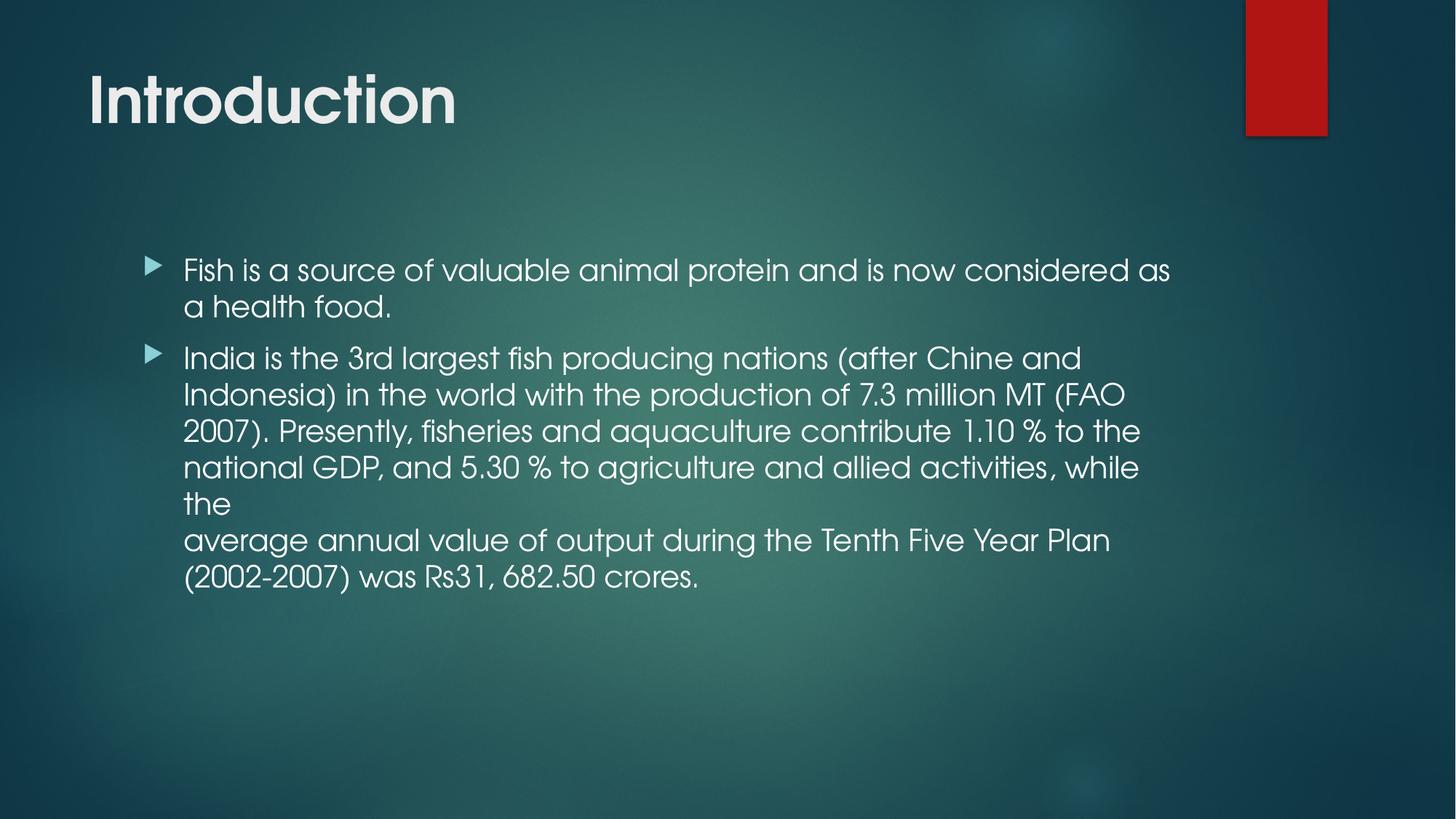

# Introduction
Fish is a source of valuable animal protein and is now considered as a health food.
India is the 3rd largest fish producing nations (after Chine and Indonesia) in the world with the production of 7.3 million MT (FAO 2007). Presently, fisheries and aquaculture contribute 1.10 % to the national GDP, and 5.30 % to agriculture and allied activities, while the
average annual value of output during the Tenth Five Year Plan (2002-2007) was Rs31, 682.50 crores.